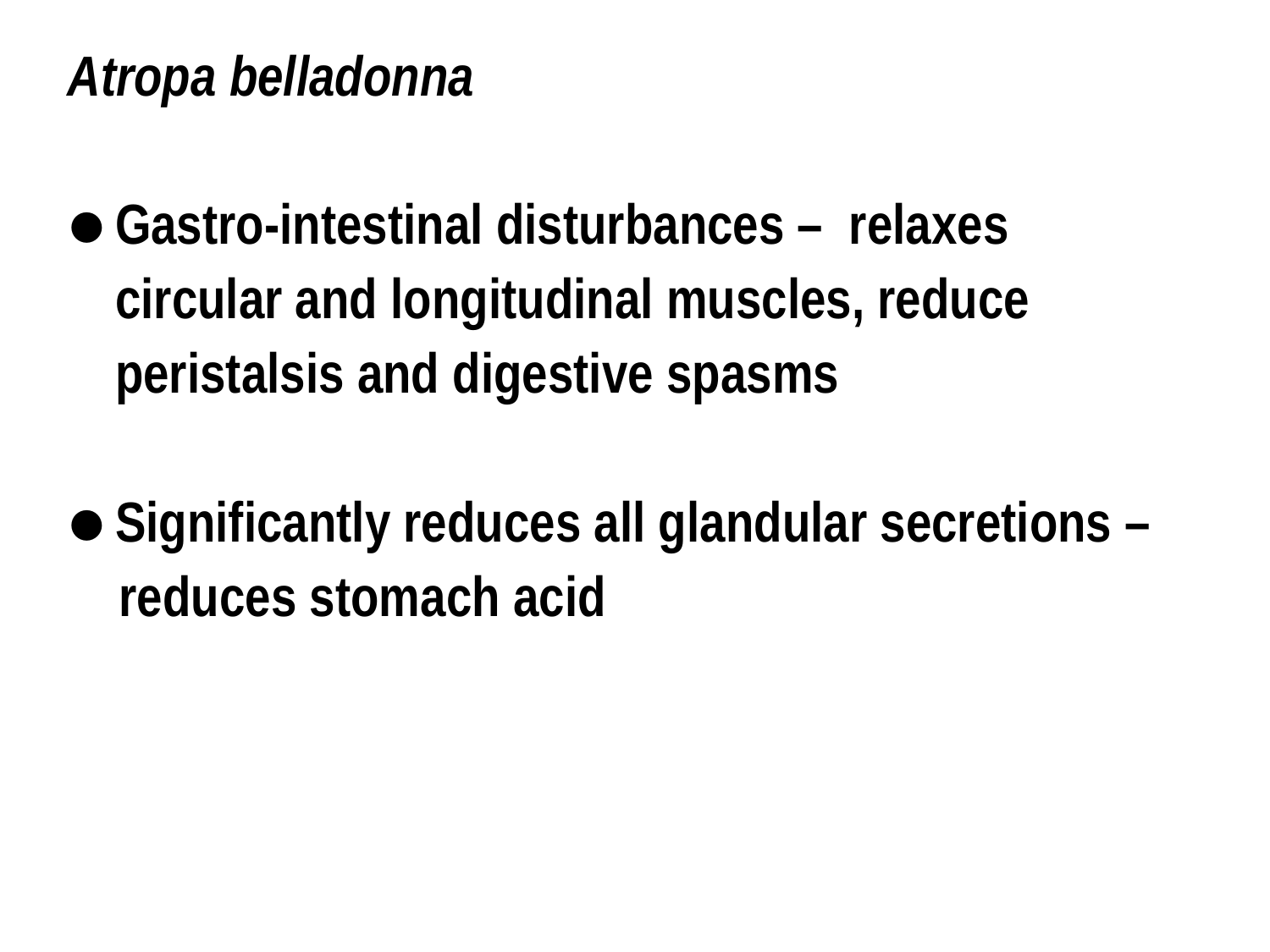

Atropa belladonna

Gastro-intestinal disturbances –  relaxes  circular and longitudinal muscles, reduce peristalsis and digestive spasms

Significantly reduces all glandular secretions –
    reduces stomach acid